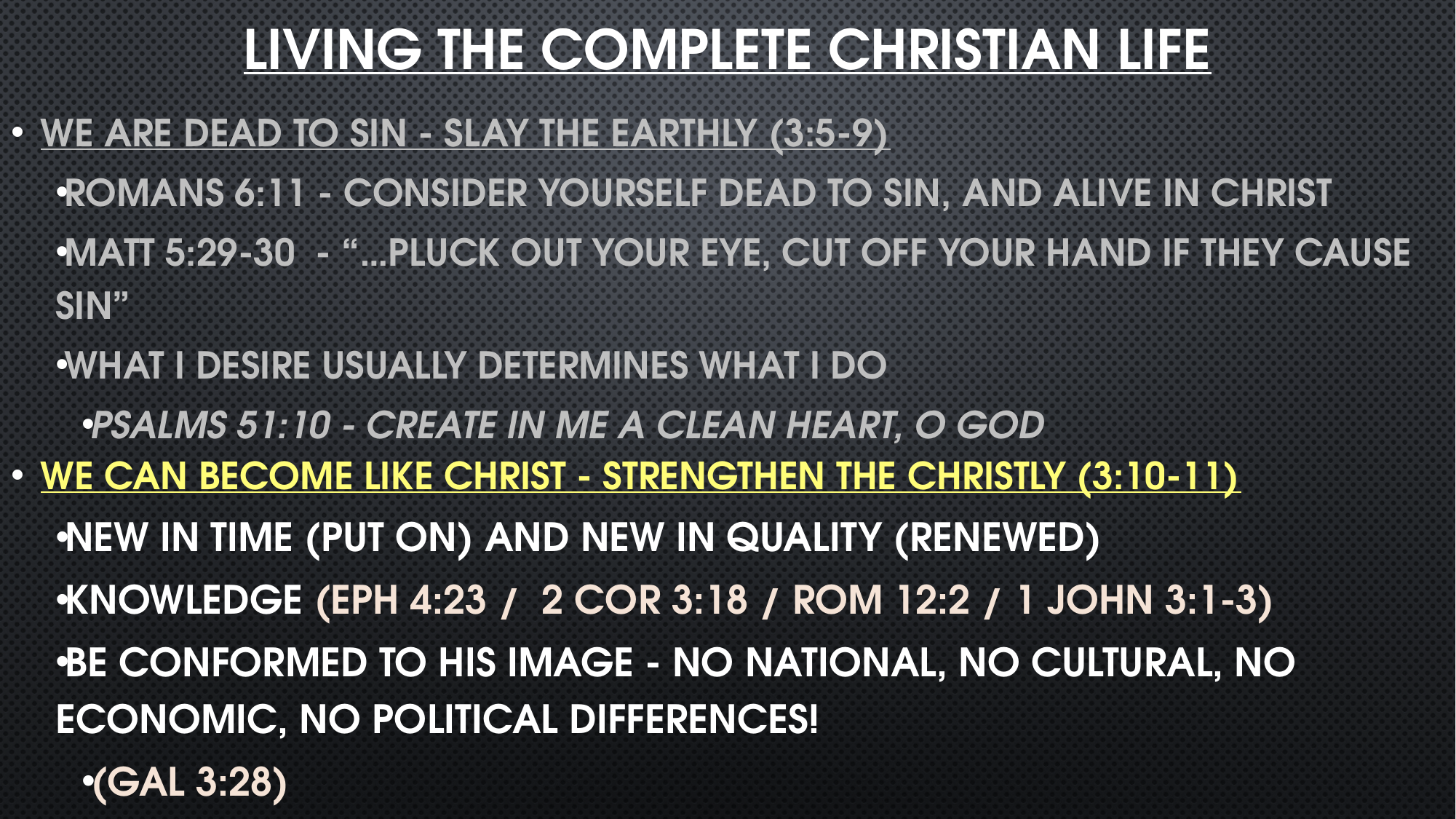

# Living the Complete Christian Life
We Are Dead to Sin - Slay the Earthly (3:5-9)
Romans 6:11 - Consider yourself dead to sin, and Alive in Christ
Matt 5:29-30  - “…pluck out your eye, cut off your hand if they cause sin”
What I Desire usually Determines What I do
Psalms 51:10 - Create in me a clean heart, O God
We Can Become Like Christ - Strengthen the Christly (3:10-11)
New In Time (Put On) and New in Quality (Renewed)
Knowledge (Eph 4:23 /  2 Cor 3:18 / Rom 12:2 / 1 John 3:1-3)
Be Conformed to His Image - No National, No Cultural, No Economic, No Political Differences!
(Gal 3:28)